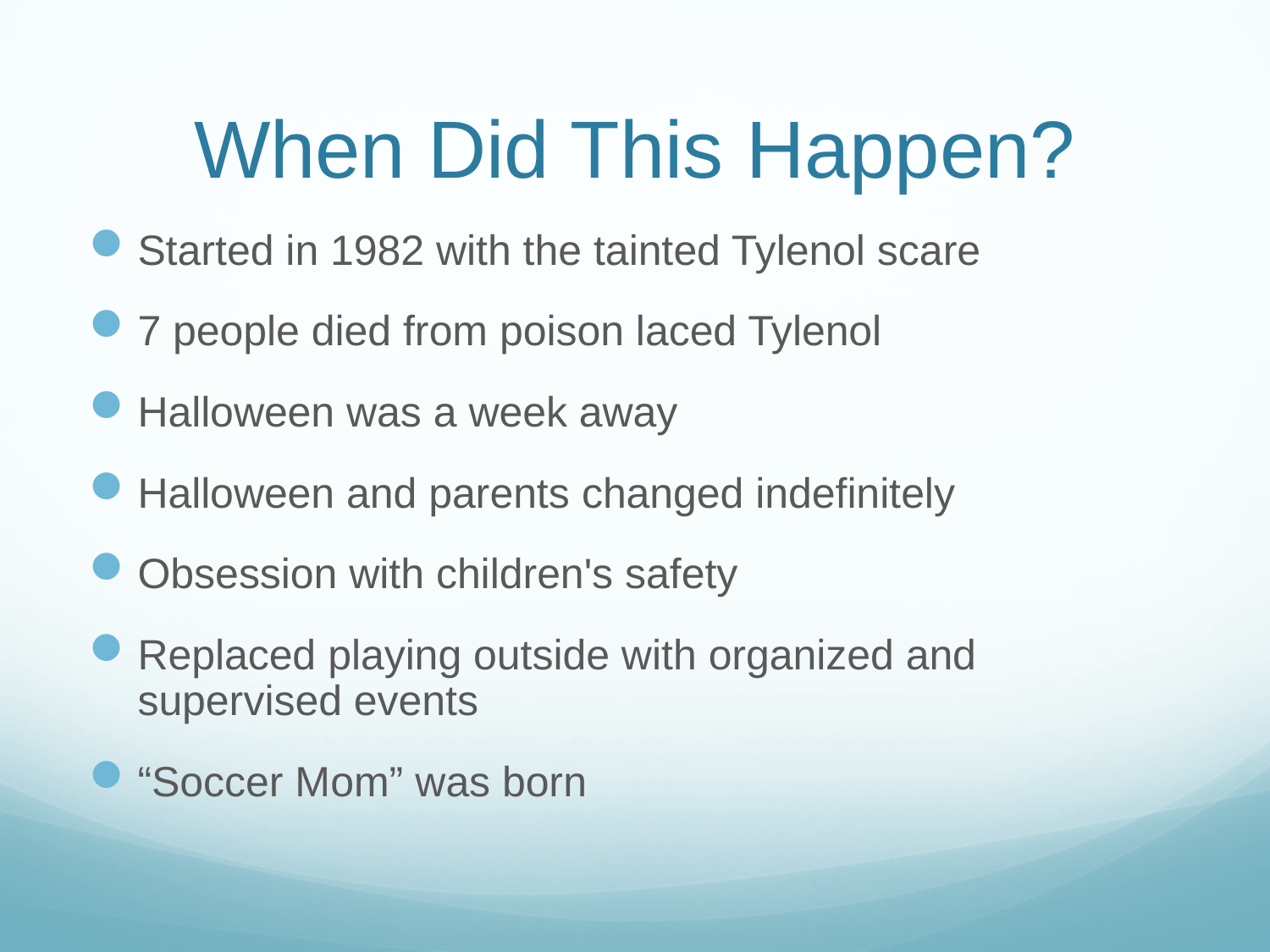

# When Did This Happen?
Started in 1982 with the tainted Tylenol scare
7 people died from poison laced Tylenol
Halloween was a week away
Halloween and parents changed indefinitely
Obsession with children's safety
Replaced playing outside with organized and supervised events
“Soccer Mom” was born